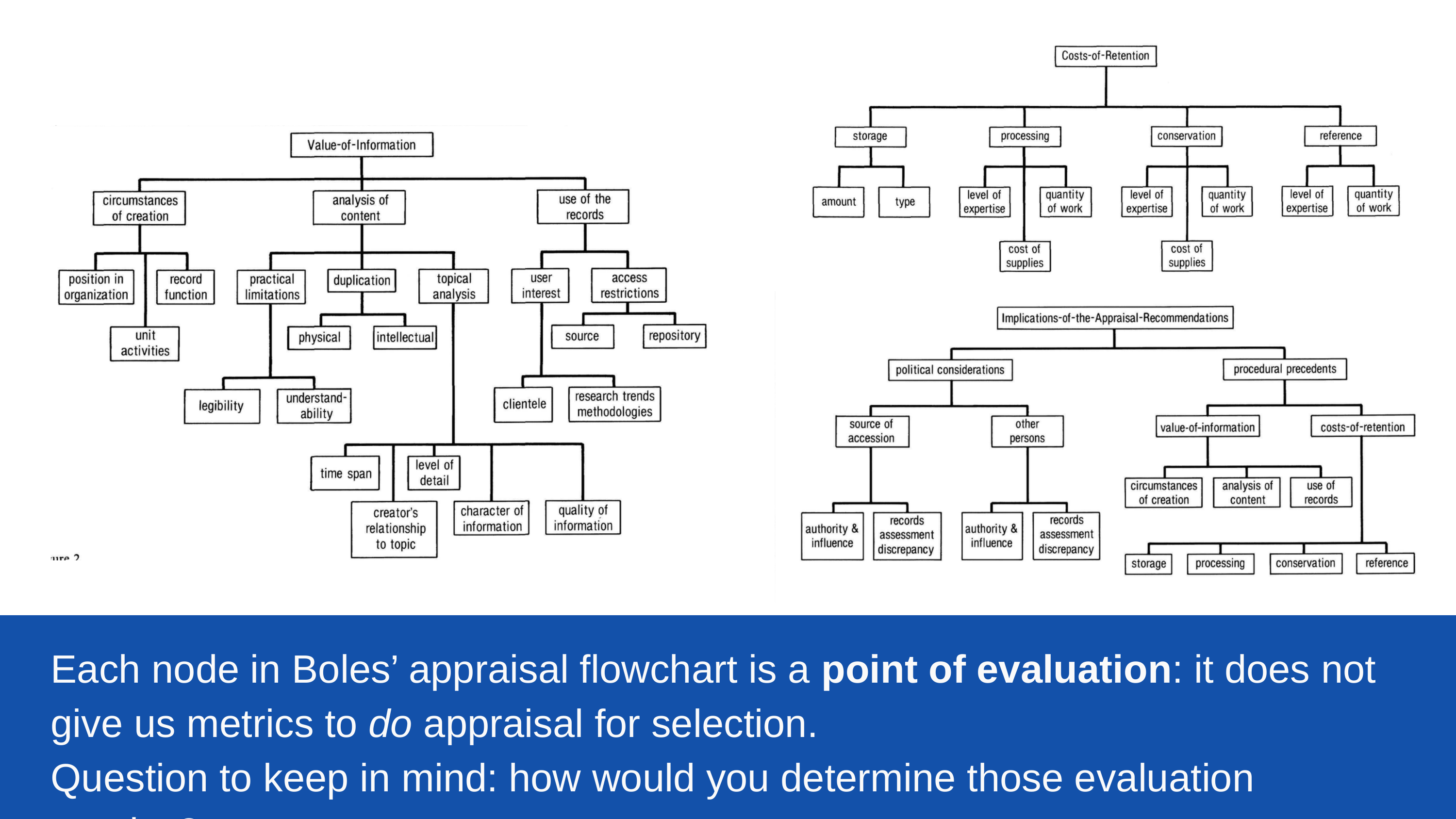

Each node in Boles’ appraisal flowchart is a point of evaluation: it does not give us metrics to do appraisal for selection.
Question to keep in mind: how would you determine those evaluation metrics?